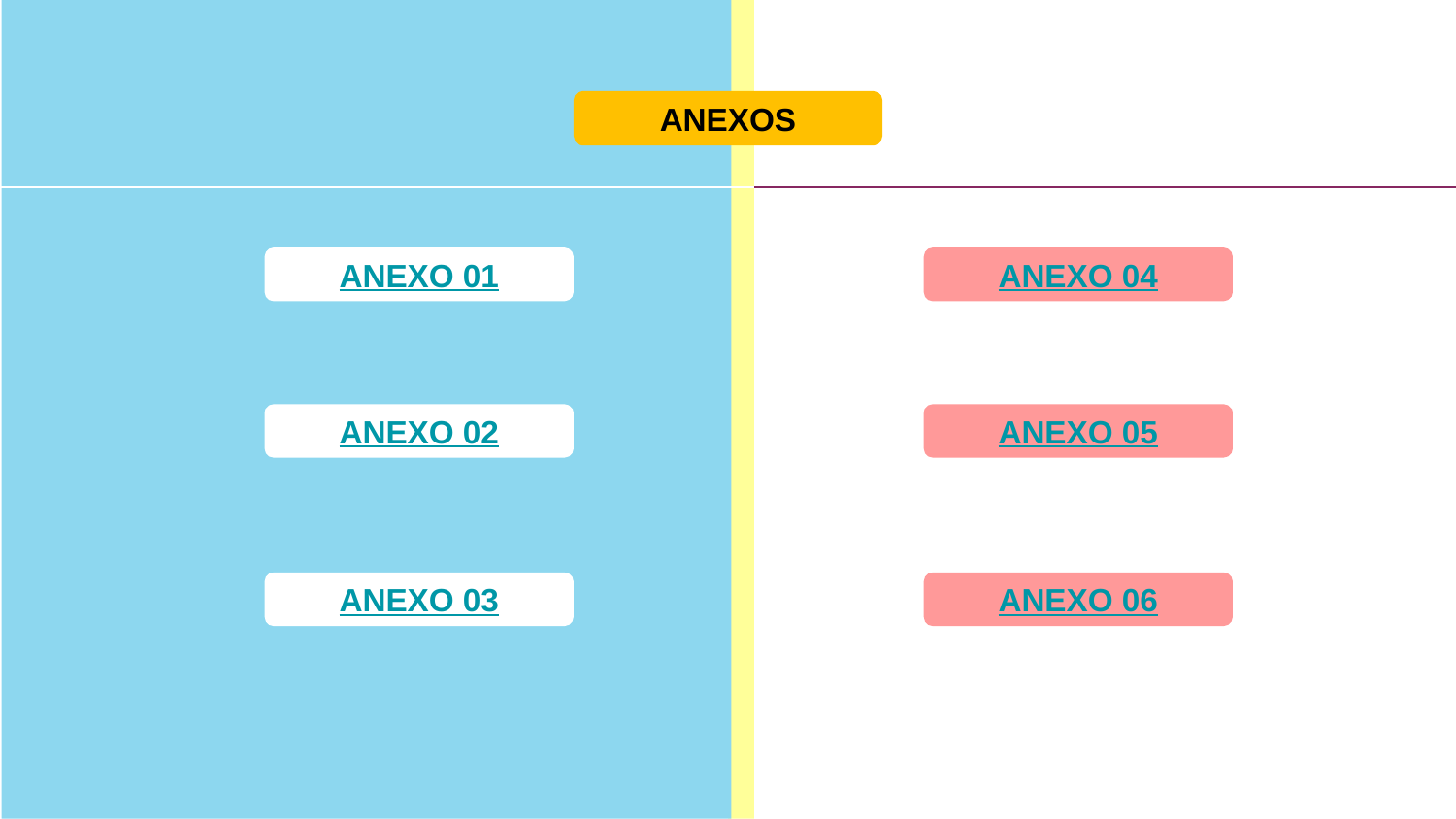

ANEXOS
ANEXO 01
ANEXO 04
ANEXO 02
ANEXO 05
ANEXO 03
ANEXO 06